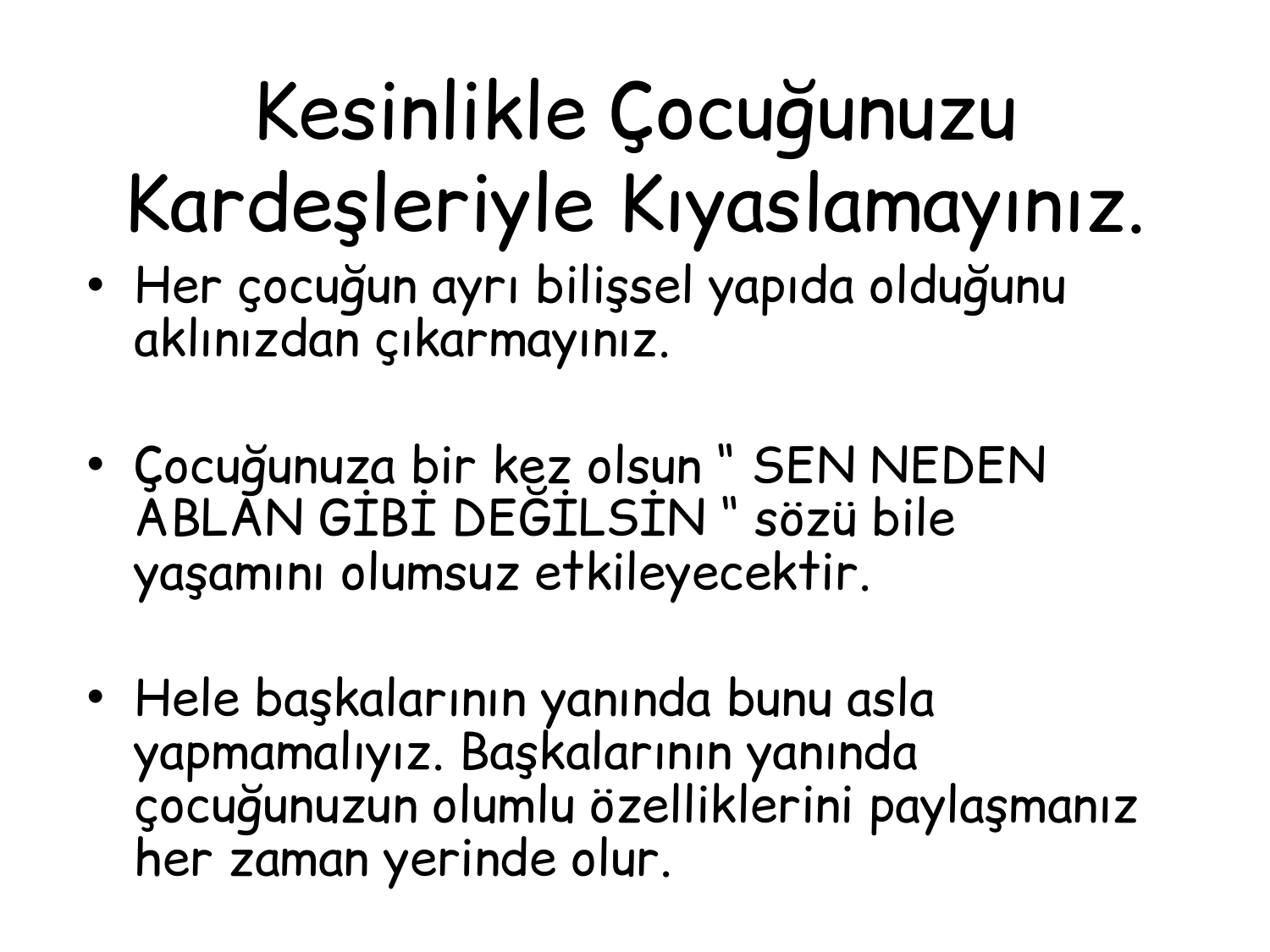

# Kesinlikle Çocuğunuzu Kardeşleriyle Kıyaslamayınız.
Her çocuğun ayrı bilişsel yapıda olduğunu aklınızdan çıkarmayınız.

Çocuğunuza bir kez olsun “ SEN NEDEN ABLAN GİBİ DEĞİLSİN “ sözü bile yaşamını olumsuz etkileyecektir.

Hele başkalarının yanında bunu asla yapmamalıyız. Başkalarının yanında çocuğunuzun olumlu özelliklerini paylaşmanız her zaman yerinde olur.